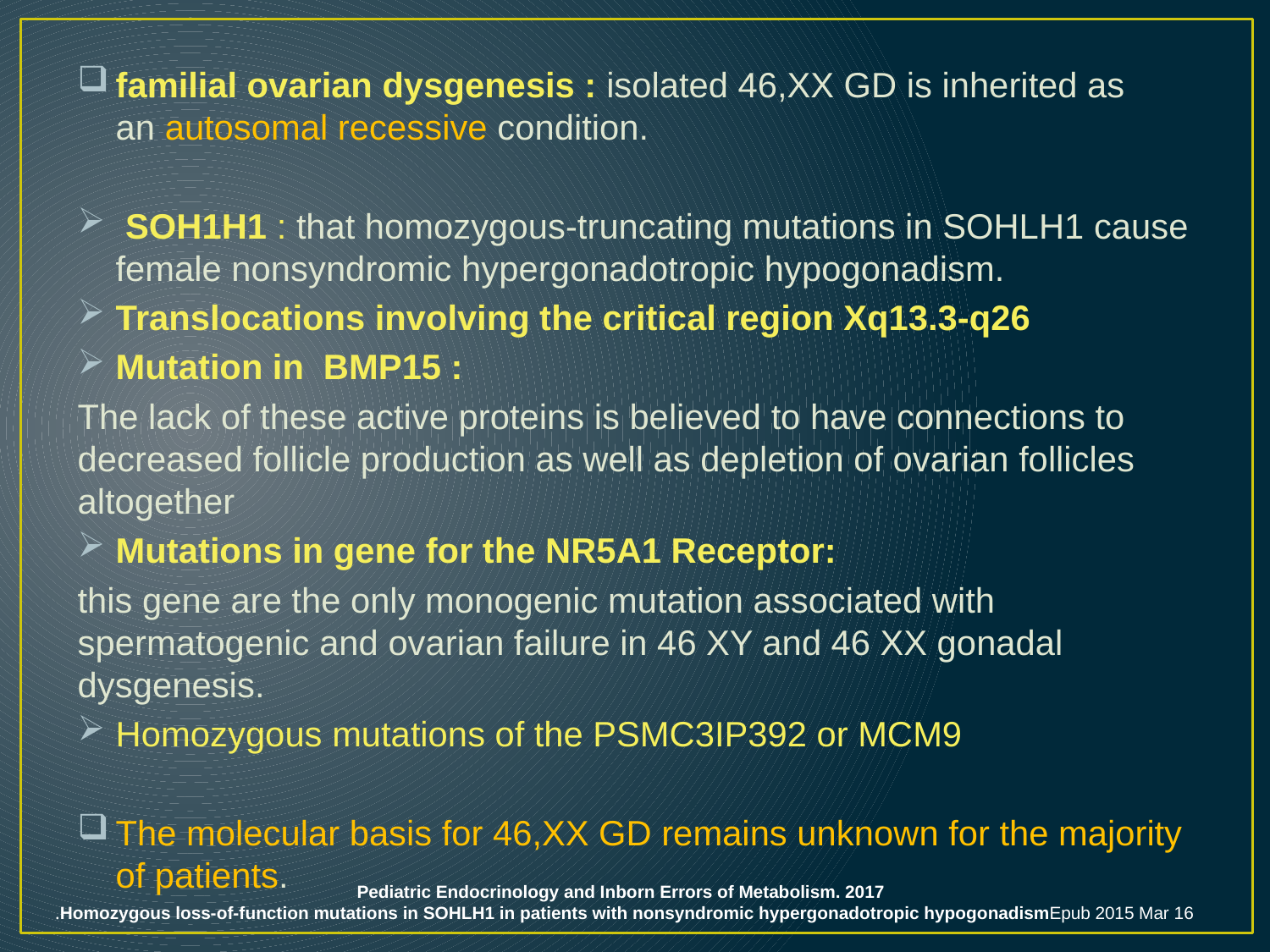

familial ovarian dysgenesis : isolated 46,XX GD is inherited as an autosomal recessive condition.

 SOH1H1 : that homozygous-truncating mutations in SOHLH1 cause female nonsyndromic hypergonadotropic hypogonadism.
Translocations involving the critical region Xq13.3-q26
Mutation in  BMP15 :
The lack of these active proteins is believed to have connections to decreased follicle production as well as depletion of ovarian follicles altogether
Mutations in gene for the NR5A1 Receptor:
this gene are the only monogenic mutation associated with spermatogenic and ovarian failure in 46 XY and 46 XX gonadal dysgenesis.
Homozygous mutations of the PSMC3IP392 or MCM9

The molecular basis for 46,XX GD remains unknown for the majority of patients.

Pediatric Endocrinology and Inborn Errors of Metabolism. 2017
Homozygous loss-of-function mutations in SOHLH1 in patients with nonsyndromic hypergonadotropic hypogonadismEpub 2015 Mar 16.